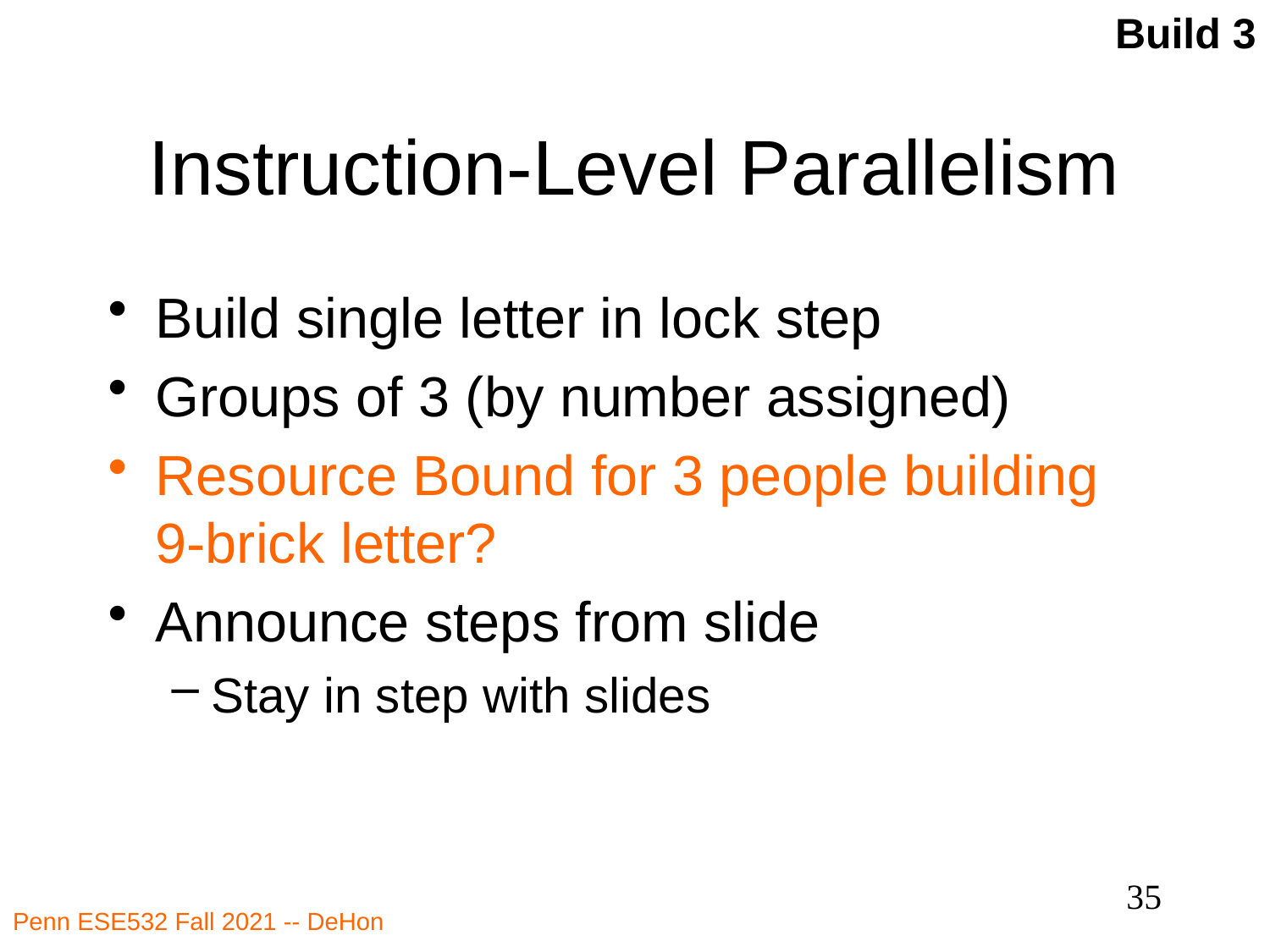

Build 3
# Instruction-Level Parallelism
Build single letter in lock step
Groups of 3 (by number assigned)
Resource Bound for 3 people building 9-brick letter?
Announce steps from slide
Stay in step with slides
35
Penn ESE532 Fall 2021 -- DeHon